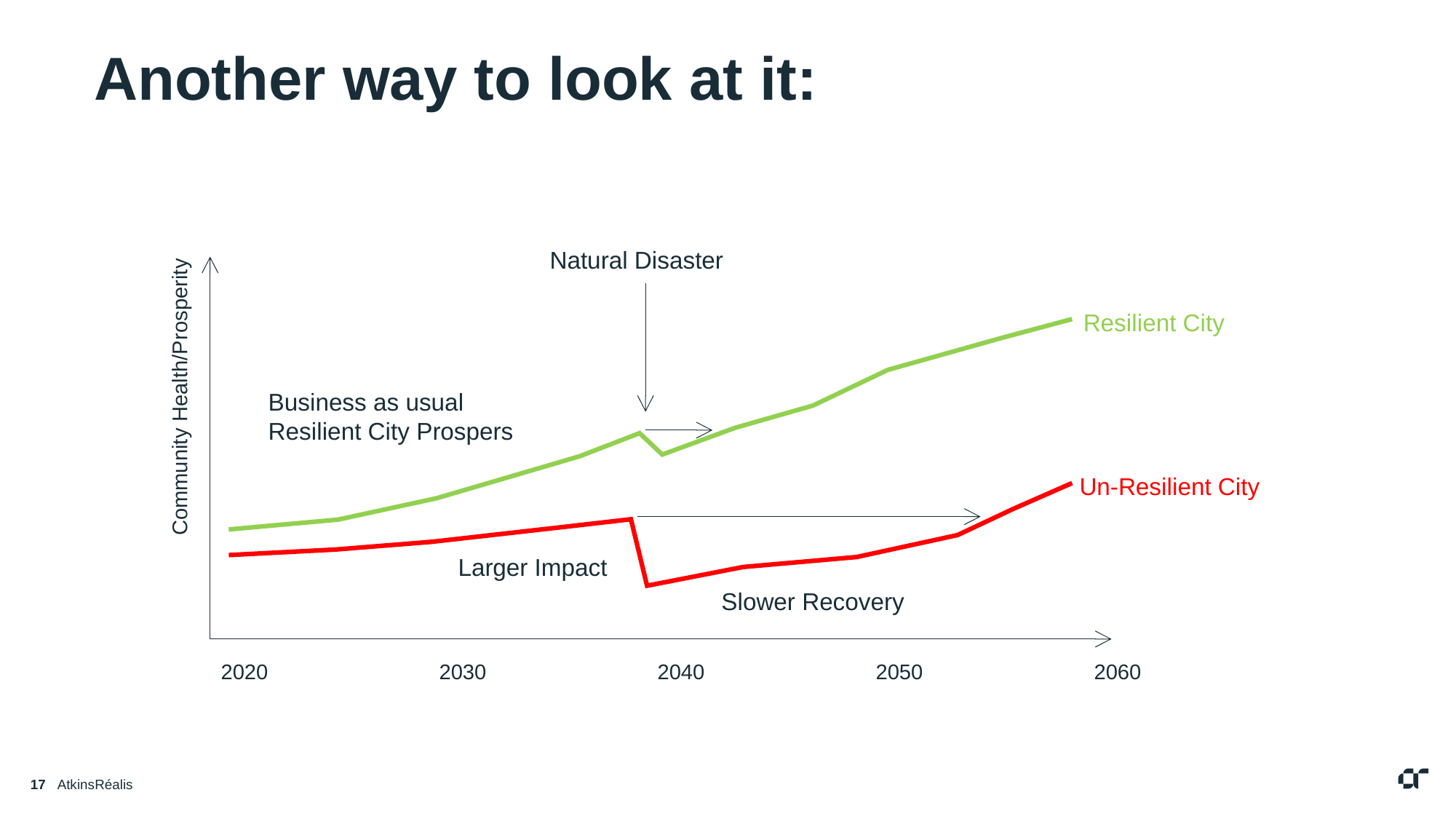

Another way to look at it:
Natural Disaster
Resilient City

Un-Resilient City
Community Health/Prosperity
Business as usual
Resilient City Prospers
Slower Recovery
Larger Impact
2020		2030		2040		2050		2060
17